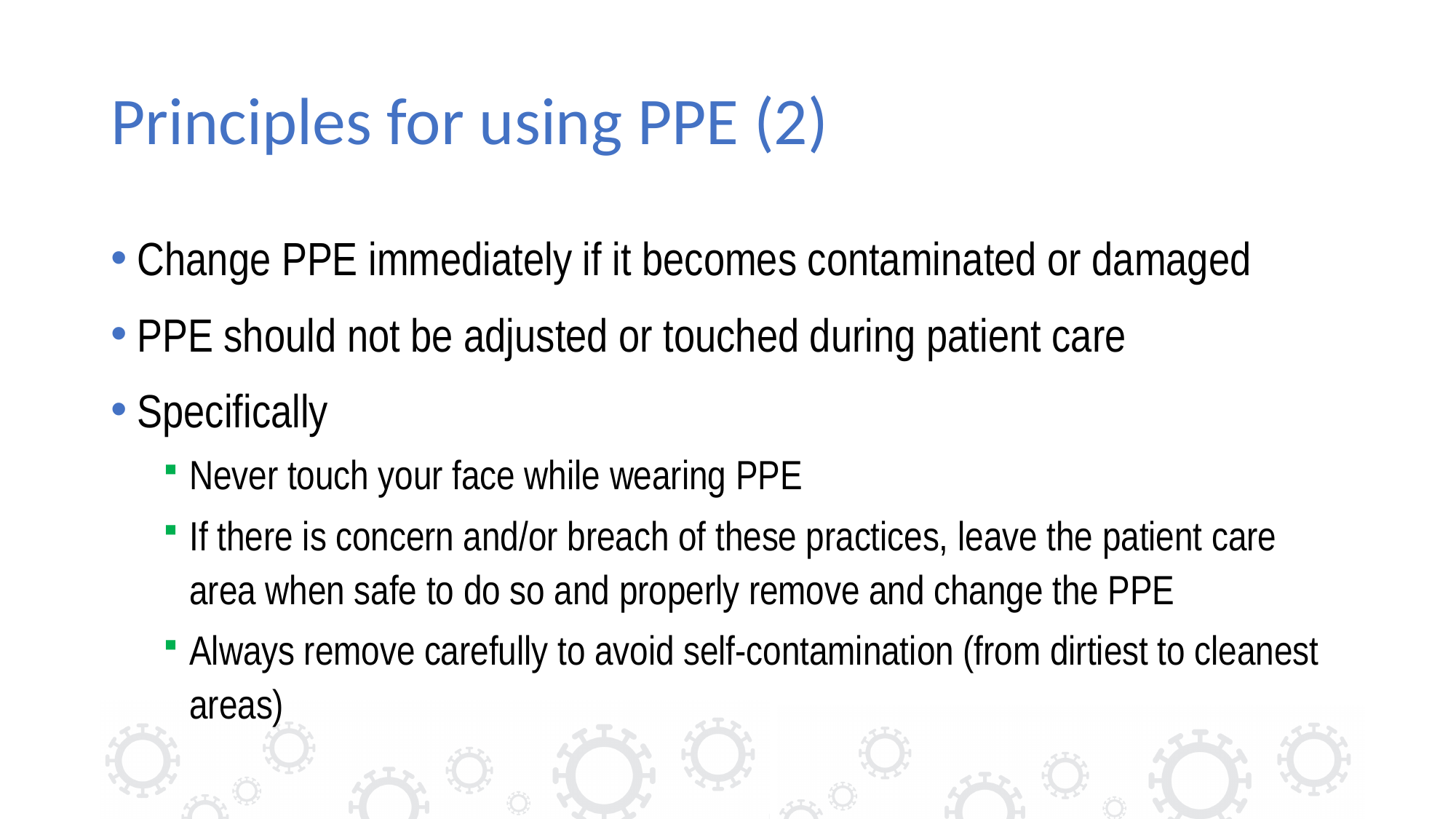

# Principles for using PPE (2)
Change PPE immediately if it becomes contaminated or damaged
PPE should not be adjusted or touched during patient care
Specifically
Never touch your face while wearing PPE
If there is concern and/or breach of these practices, leave the patient care area when safe to do so and properly remove and change the PPE
Always remove carefully to avoid self-contamination (from dirtiest to cleanest areas)